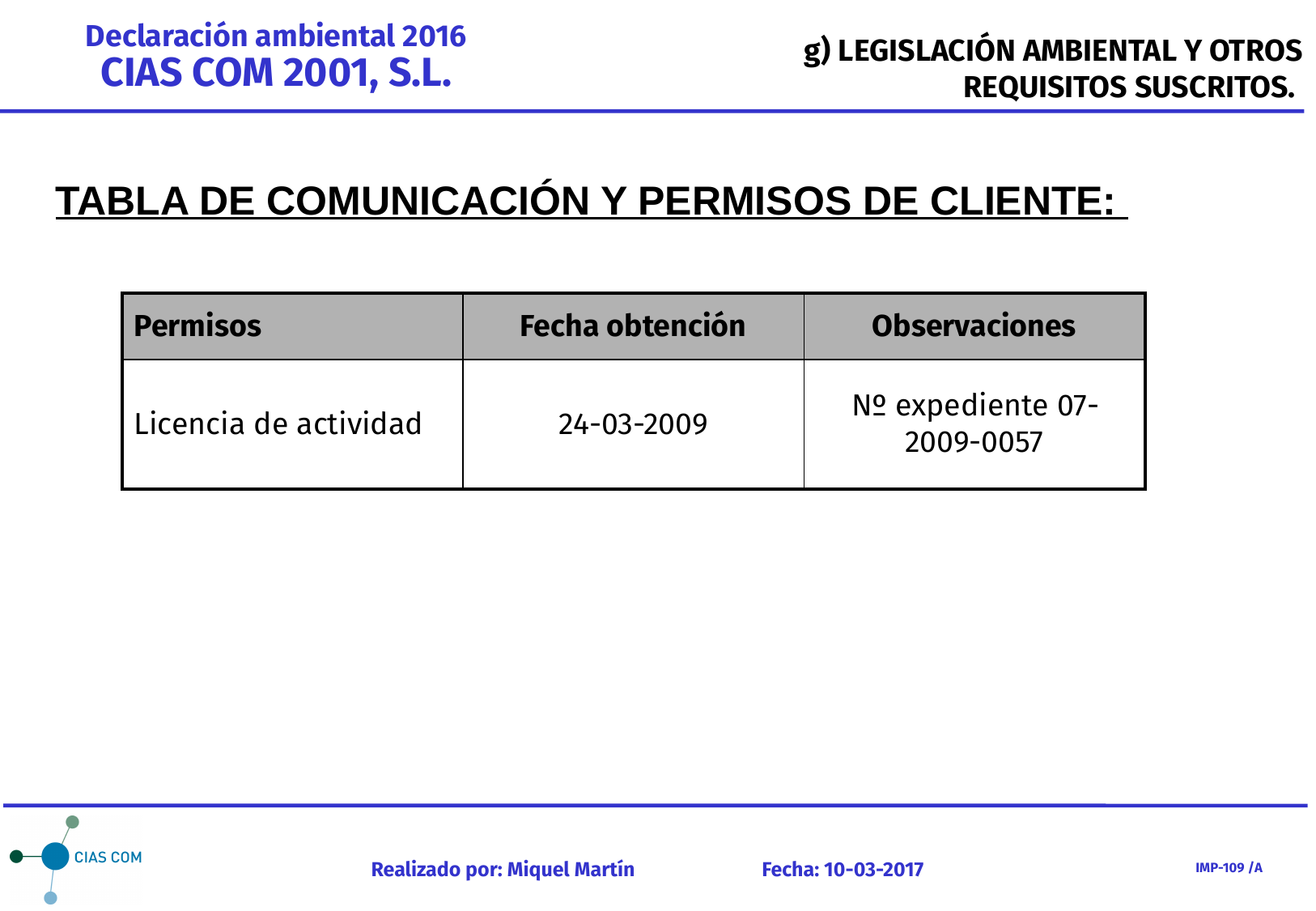

g) LEGISLACIÓN AMBIENTAL Y OTROS REQUISITOS SUSCRITOS.

TABLA DE COMUNICACIÓN Y PERMISOS DE CLIENTE:
| Permisos | Fecha obtención | Observaciones |
| --- | --- | --- |
| Licencia de actividad | 24-03-2009 | Nº expediente 07-2009-0057 |